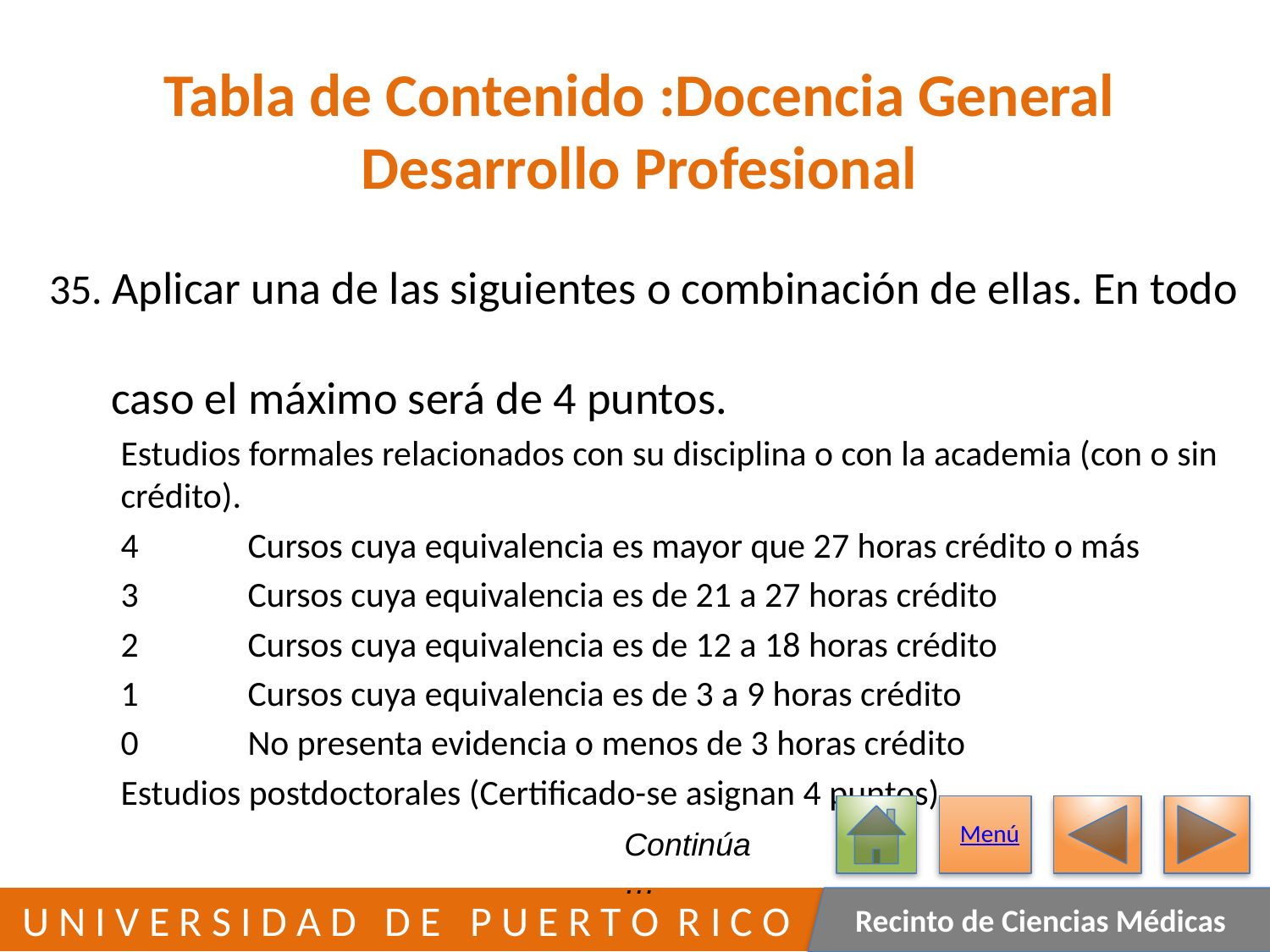

# Tabla de Contenido :Docencia General Desarrollo Profesional
35. Aplicar una de las siguientes o combinación de ellas. En todo
      caso el máximo será de 4 puntos.
Estudios formales relacionados con su disciplina o con la academia (con o sin crédito).
4	Cursos cuya equivalencia es mayor que 27 horas crédito o más
3	Cursos cuya equivalencia es de 21 a 27 horas crédito
2	Cursos cuya equivalencia es de 12 a 18 horas crédito
1	Cursos cuya equivalencia es de 3 a 9 horas crédito
0	No presenta evidencia o menos de 3 horas crédito
Estudios postdoctorales (Certificado-se asignan 4 puntos)

Menú

Continúa…
42
 U N I V E R S I D A D   D E   P U E R T O  R I C O

Recinto de Ciencias Médicas